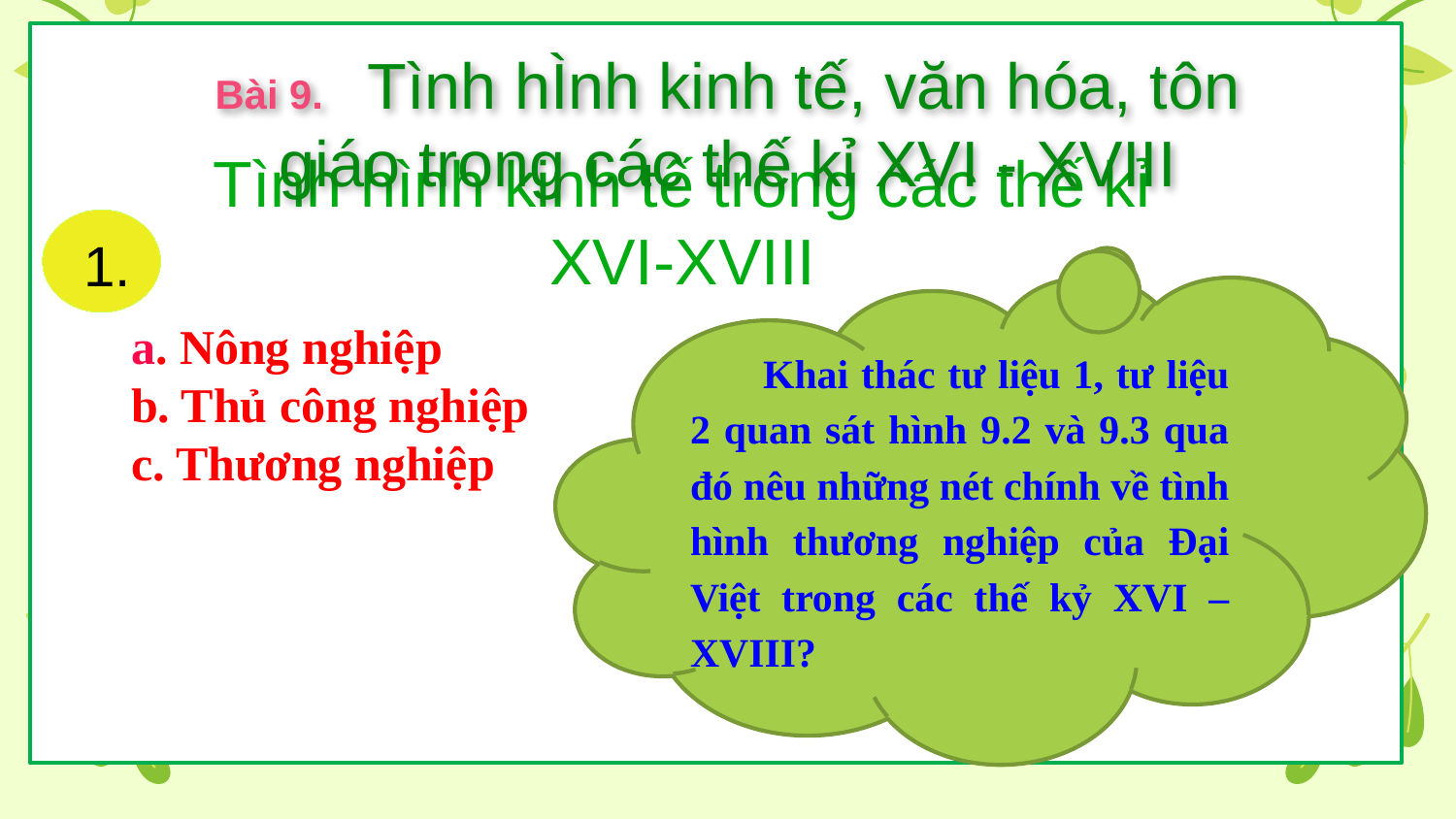

Bài 9.    Tình hÌnh kinh tế, văn hóa, tôn giáo trong các thế kỉ XVI - XVIII

1.
Tình hình kinh tế trong các thế kỉ XVI-XVIII
Khai thác tư liệu 1, tư liệu 2 quan sát hình 9.2 và 9.3 qua đó nêu những nét chính về tình hình thương nghiệp của Đại Việt trong các thế kỷ XVI – XVIII?
a. Nông nghiệp
b. Thủ công nghiệp
c. Thương nghiệp